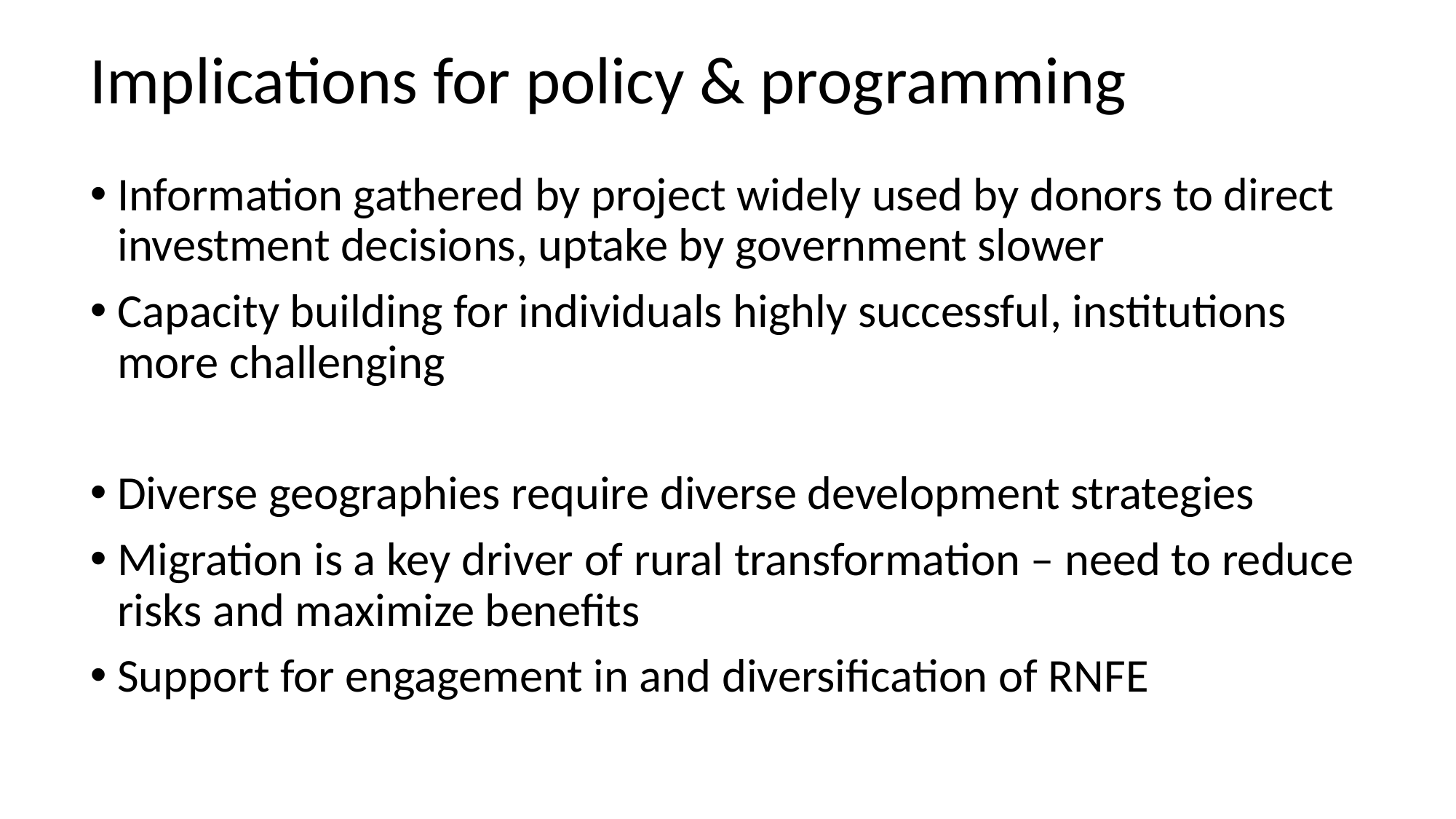

# Implications for policy & programming
Information gathered by project widely used by donors to direct investment decisions, uptake by government slower
Capacity building for individuals highly successful, institutions more challenging

Diverse geographies require diverse development strategies
Migration is a key driver of rural transformation – need to reduce risks and maximize benefits
Support for engagement in and diversification of RNFE